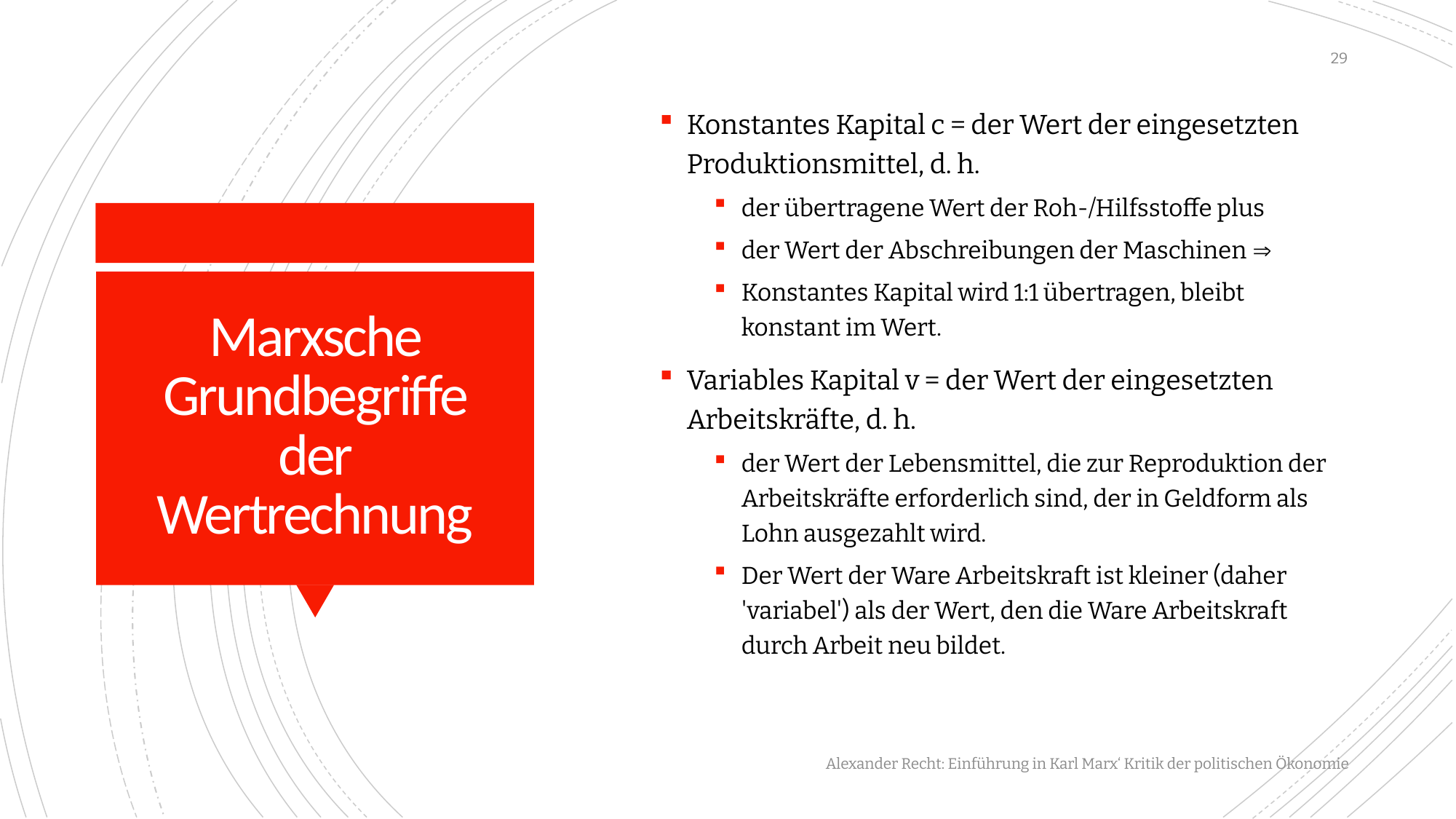

29
Konstantes Kapital c = der Wert der eingesetzten Produktionsmittel, d. h.
der übertragene Wert der Roh-/Hilfsstoffe plus
der Wert der Abschreibungen der Maschinen ⇒
Konstantes Kapital wird 1:1 übertragen, bleibt konstant im Wert.
Variables Kapital v = der Wert der eingesetzten Arbeitskräfte, d. h.
der Wert der Lebensmittel, die zur Reproduktion der Arbeitskräfte erforderlich sind, der in Geldform als Lohn ausgezahlt wird.
Der Wert der Ware Arbeitskraft ist kleiner (daher 'variabel') als der Wert, den die Ware Arbeitskraft durch Arbeit neu bildet.
# Marxsche Grundbegriffe der Wertrechnung
Alexander Recht: Einführung in Karl Marx‘ Kritik der politischen Ökonomie